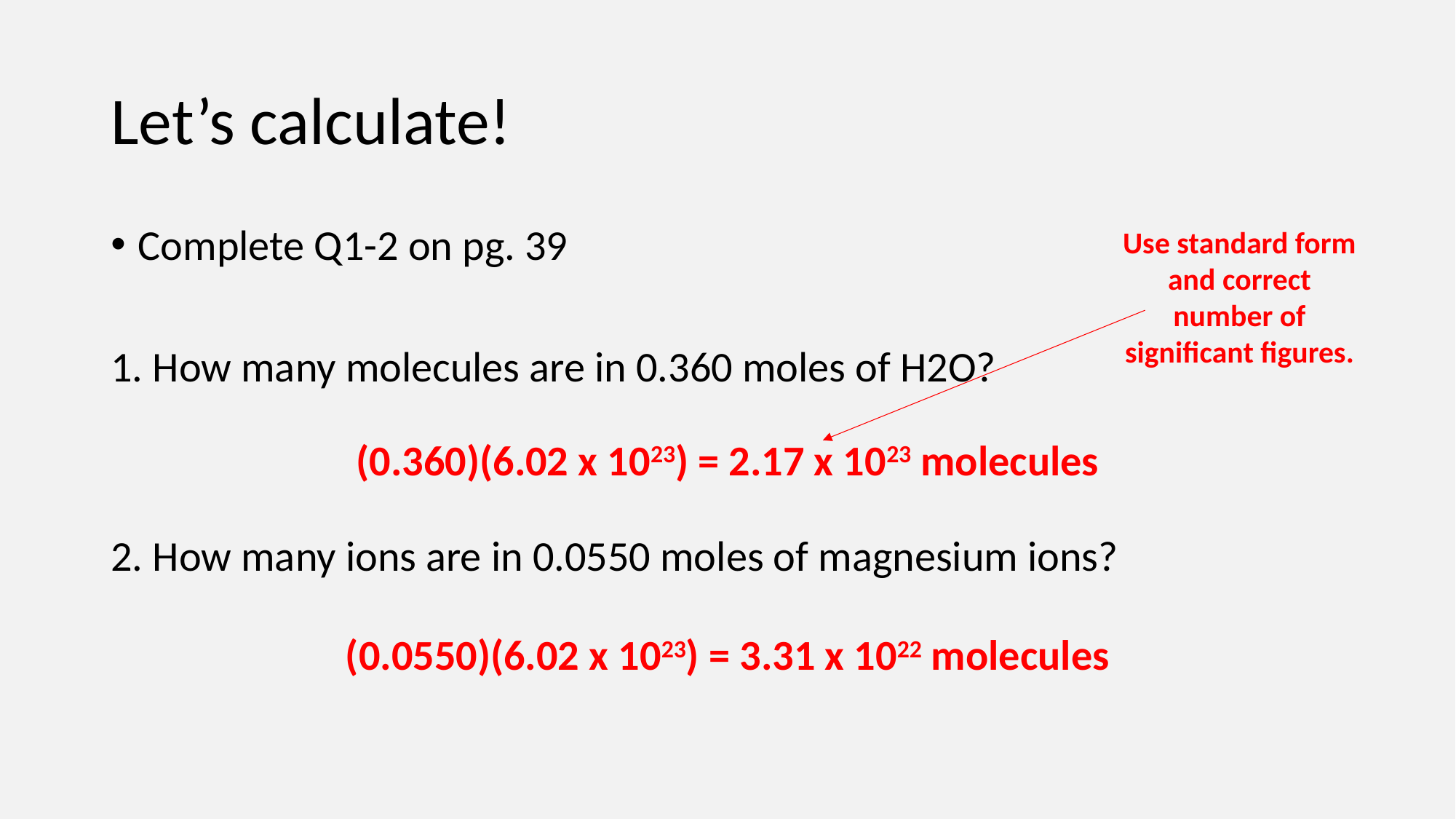

# Let’s calculate!
Complete Q1-2 on pg. 39

1. How many molecules are in 0.360 moles of H2O?

(0.360)(6.02 x 1023) = 2.17 x 1023 molecules

2. How many ions are in 0.0550 moles of magnesium ions?

(0.0550)(6.02 x 1023) = 3.31 x 1022 molecules

Use standard form and correct number of significant figures.